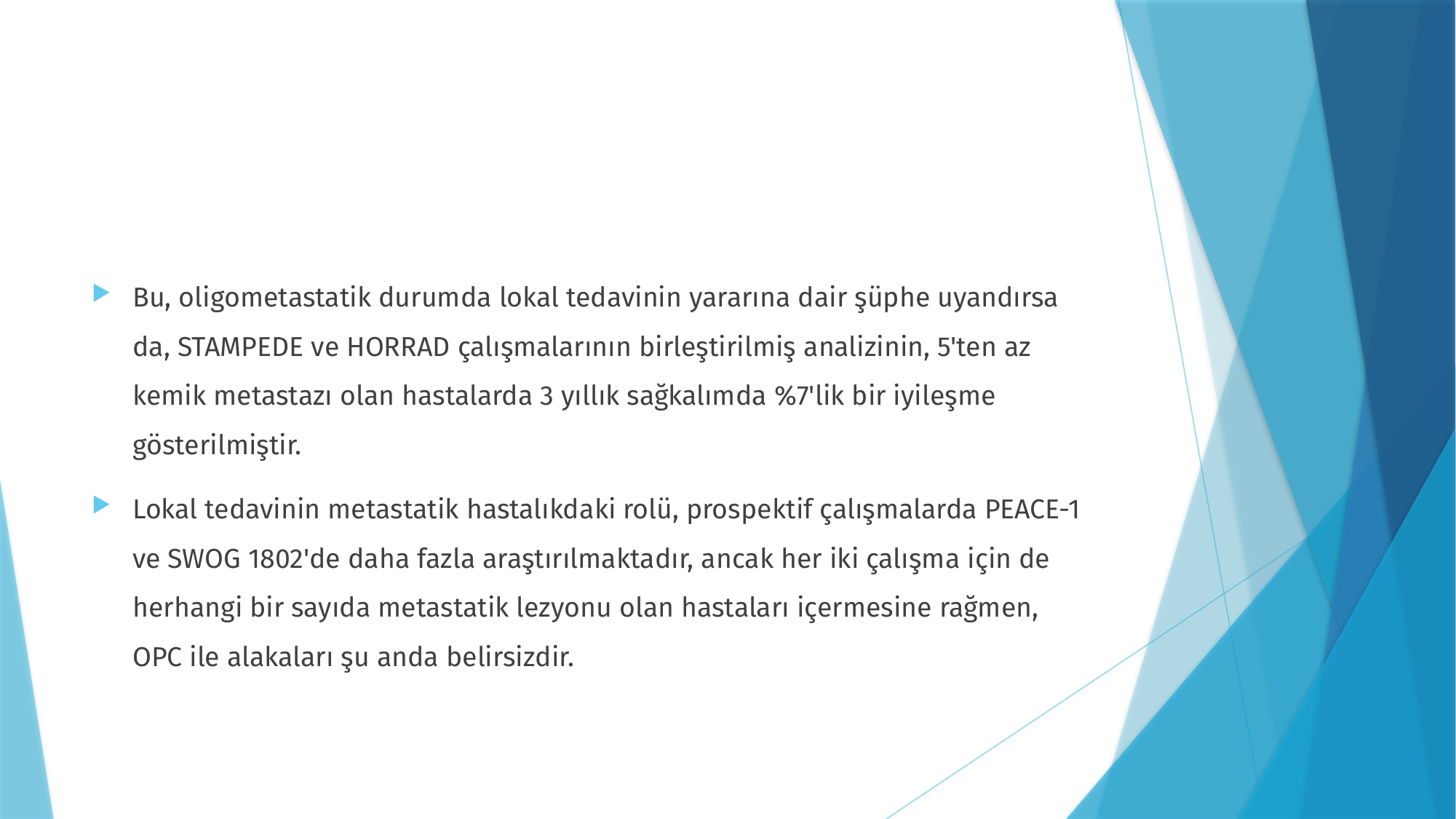

#
Bu, oligometastatik durumda lokal tedavinin yararına dair şüphe uyandırsa da, STAMPEDE ve HORRAD çalışmalarının birleştirilmiş analizinin, 5'ten az kemik metastazı olan hastalarda 3 yıllık sağkalımda %7'lik bir iyileşme gösterilmiştir.
Lokal tedavinin metastatik hastalıkdaki rolü, prospektif çalışmalarda PEACE-1 ve SWOG 1802'de daha fazla araştırılmaktadır, ancak her iki çalışma için de herhangi bir sayıda metastatik lezyonu olan hastaları içermesine rağmen, OPC ile alakaları şu anda belirsizdir.